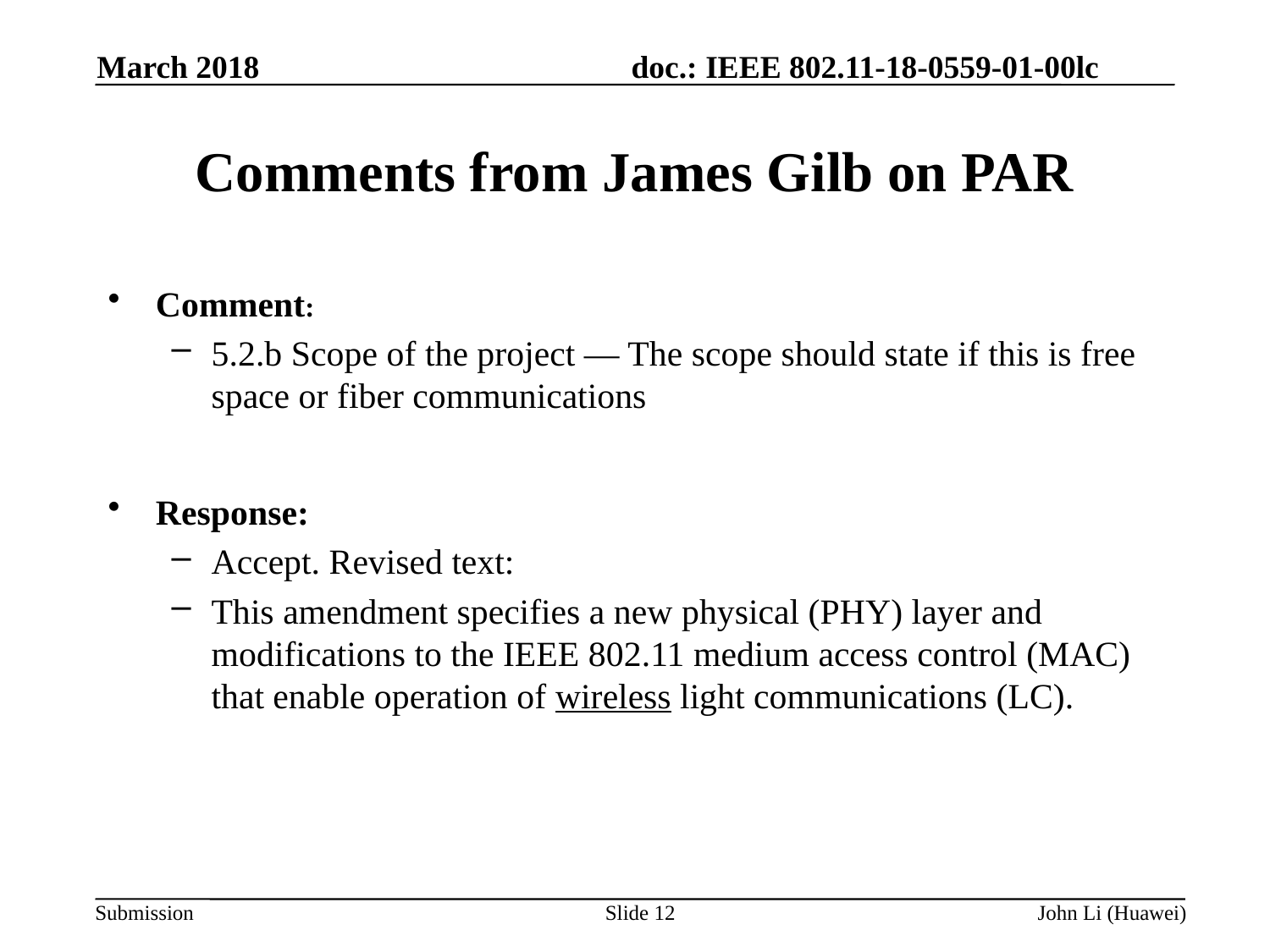

March 2018
# Comments from James Gilb on PAR
Comment:
5.2.b Scope of the project — The scope should state if this is free space or fiber communications

Response:
Accept. Revised text:
This amendment specifies a new physical (PHY) layer and modifications to the IEEE 802.11 medium access control (MAC) that enable operation of wireless light communications (LC).
Slide 12
John Li (Huawei)